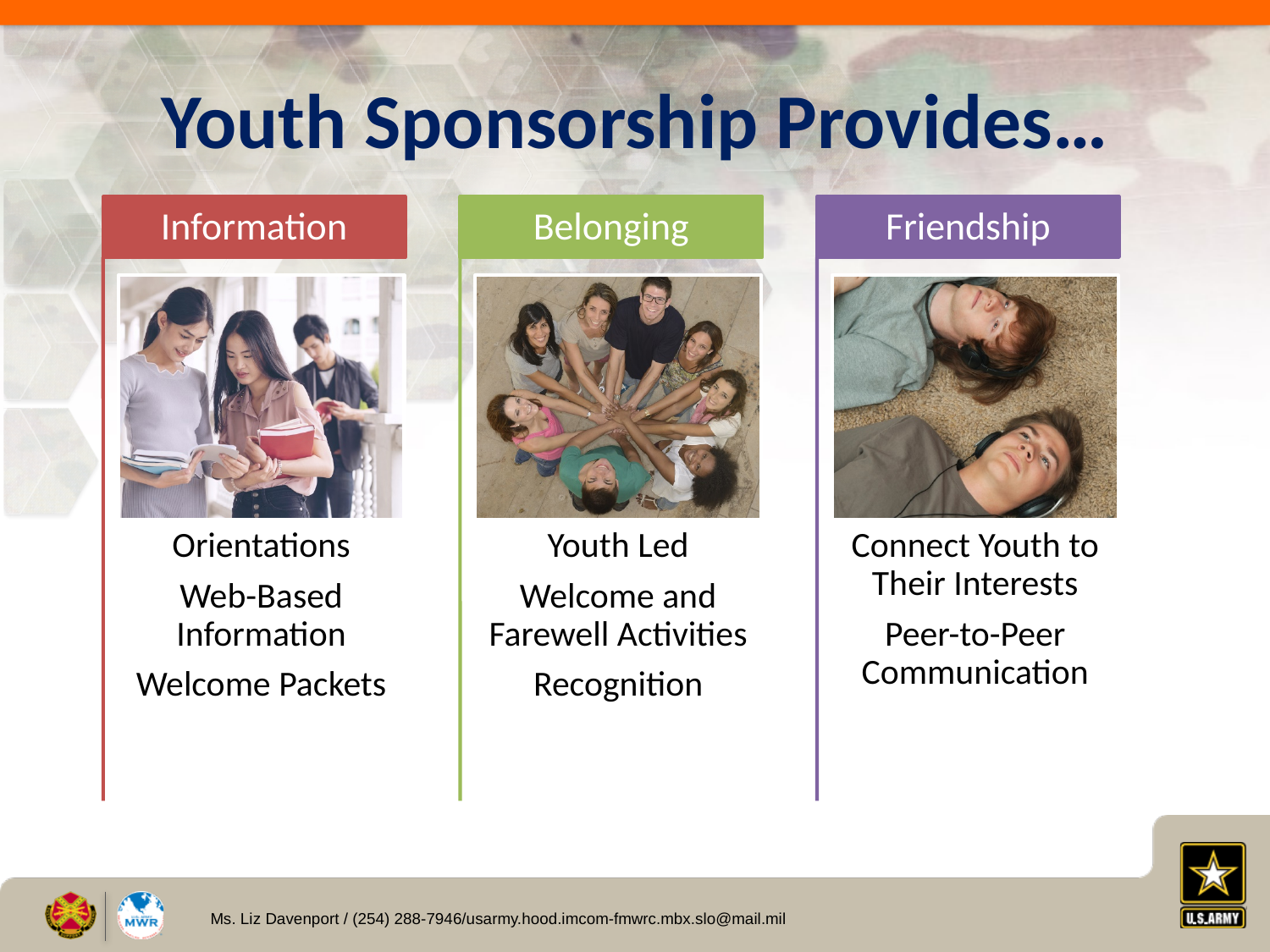

# Youth Sponsorship Provides…
Orientations
Web-Based Information
Welcome Packets
Information
Youth Led
Welcome and Farewell Activities
Recognition
Belonging
Connect Youth to Their Interests
Peer-to-Peer Communication
Friendship